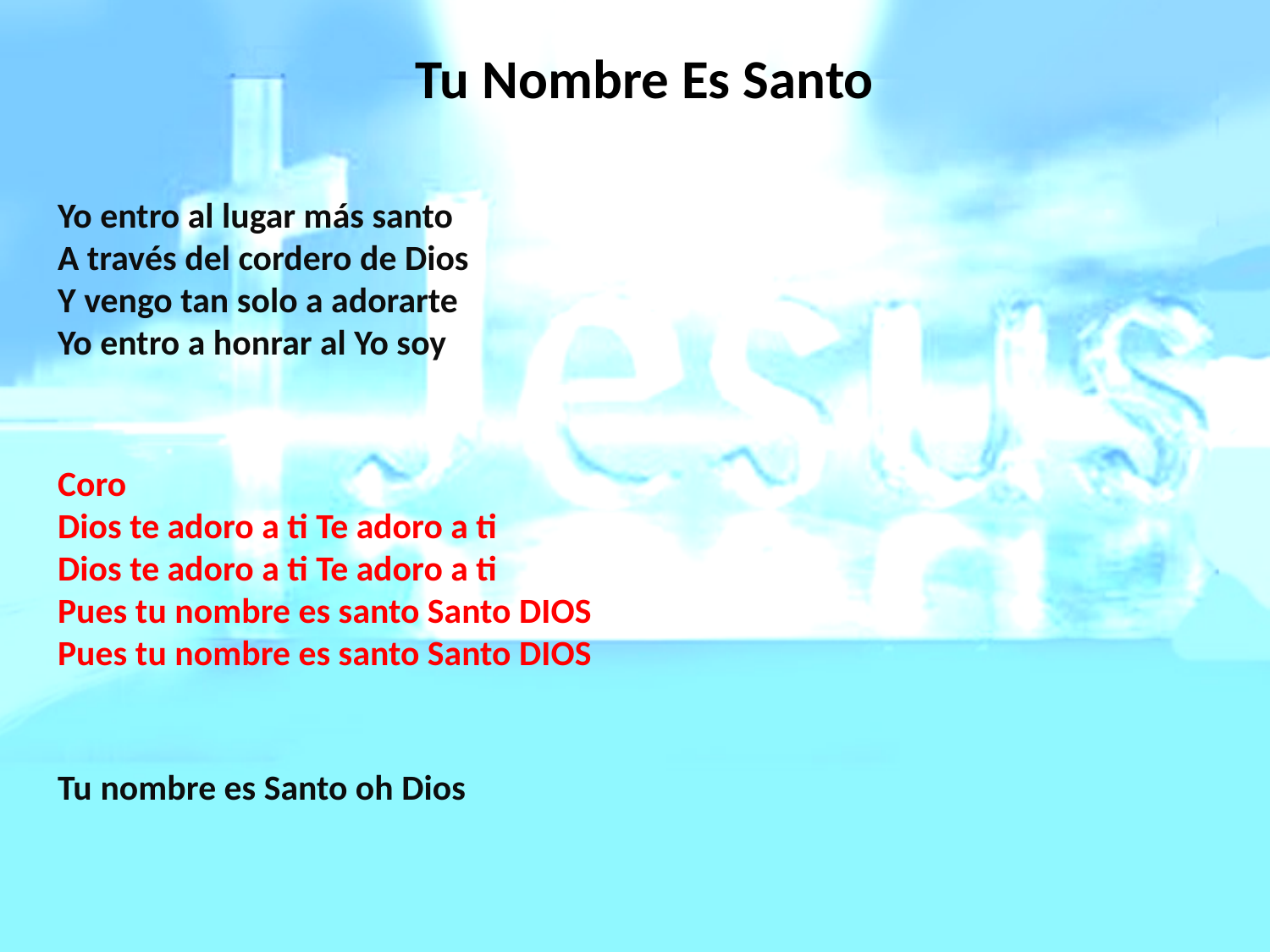

# Tu Nombre Es Santo
Yo entro al lugar más santo
A través del cordero de Dios
Y vengo tan solo a adorarte
Yo entro a honrar al Yo soy

Coro
Dios te adoro a ti Te adoro a ti
Dios te adoro a ti Te adoro a ti
Pues tu nombre es santo Santo DIOS
Pues tu nombre es santo Santo DIOS
Tu nombre es Santo oh Dios